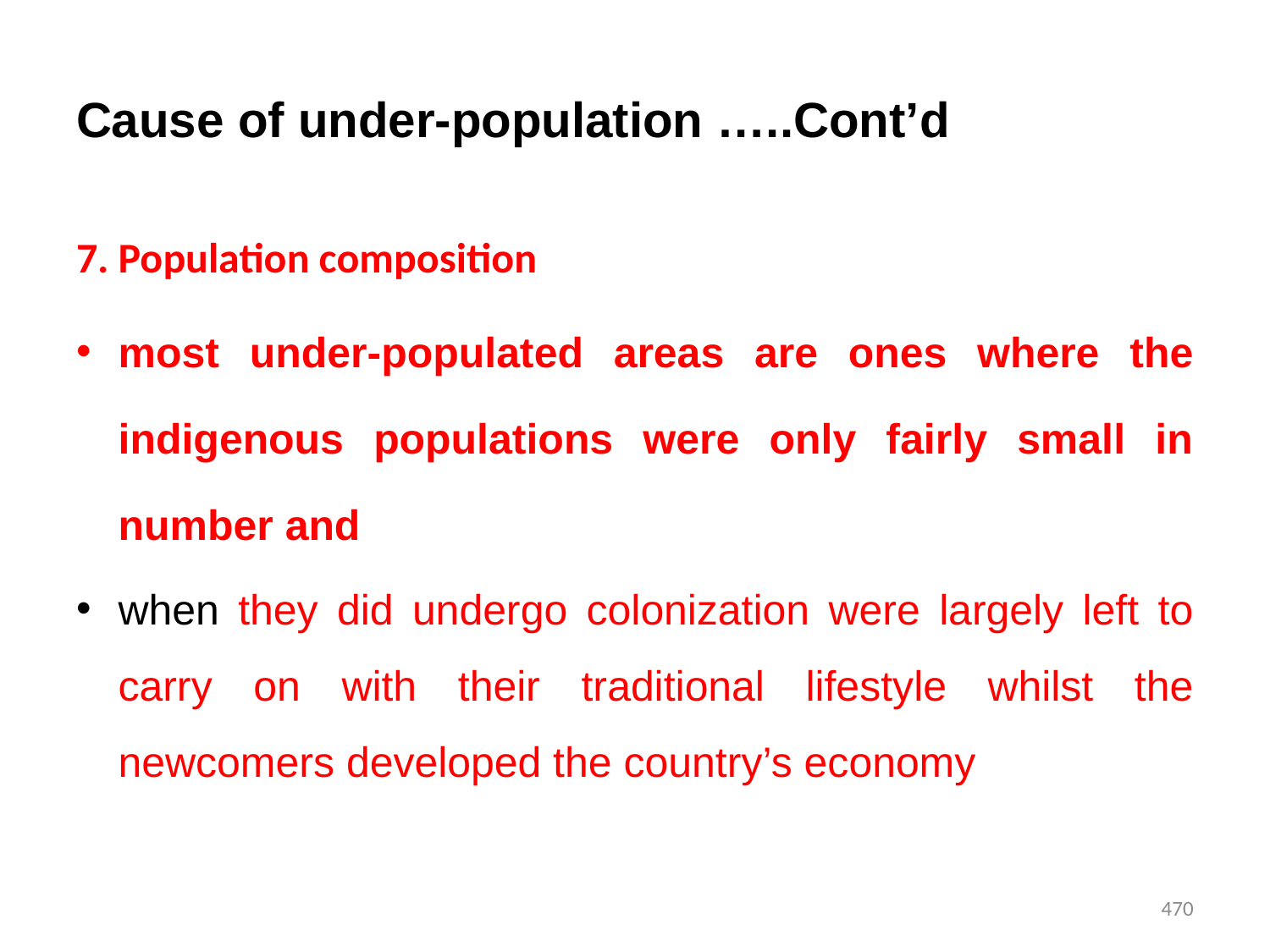

# Cause of under-population …..Cont’d
7. Population composition
most under-populated areas are ones where the indigenous populations were only fairly small in number and
when they did undergo colonization were largely left to carry on with their traditional lifestyle whilst the newcomers developed the country’s economy
470